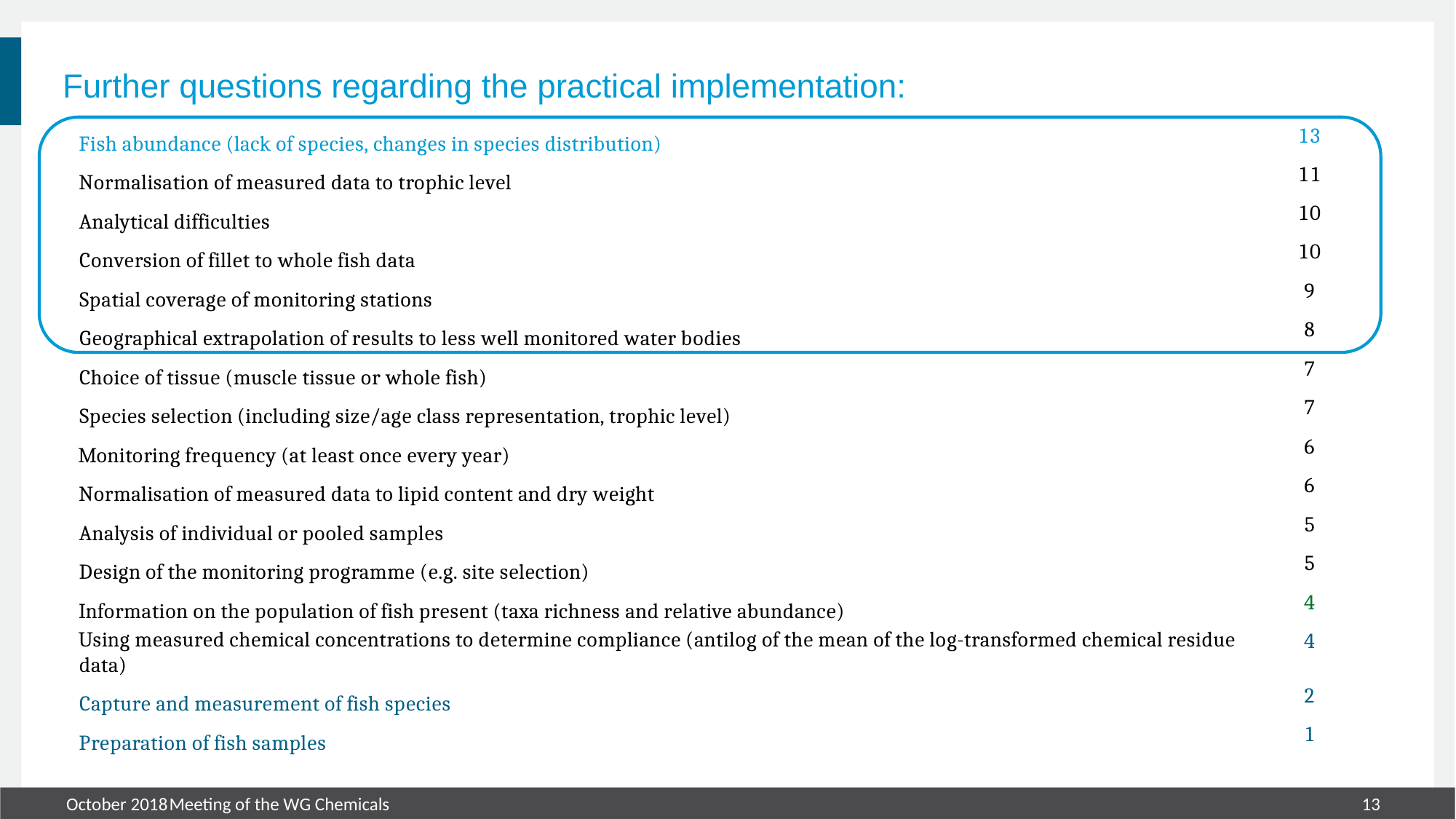

# Further questions regarding the practical implementation:

| Fish abundance (lack of species, changes in species distribution) | 13 |
| --- | --- |
| Normalisation of measured data to trophic level | 11 |
| Analytical difficulties | 10 |
| Conversion of fillet to whole fish data | 10 |
| Spatial coverage of monitoring stations | 9 |
| Geographical extrapolation of results to less well monitored water bodies | 8 |
| Choice of tissue (muscle tissue or whole fish) | 7 |
| Species selection (including size/age class representation, trophic level) | 7 |
| Monitoring frequency (at least once every year) | 6 |
| Normalisation of measured data to lipid content and dry weight | 6 |
| Analysis of individual or pooled samples | 5 |
| Design of the monitoring programme (e.g. site selection) | 5 |
| Information on the population of fish present (taxa richness and relative abundance) | 4 |
| Using measured chemical concentrations to determine compliance (antilog of the mean of the log-transformed chemical residue data) | 4 |
| Capture and measurement of fish species | 2 |
| Preparation of fish samples | 1 |

October 2018
Meeting of the WG Chemicals
13